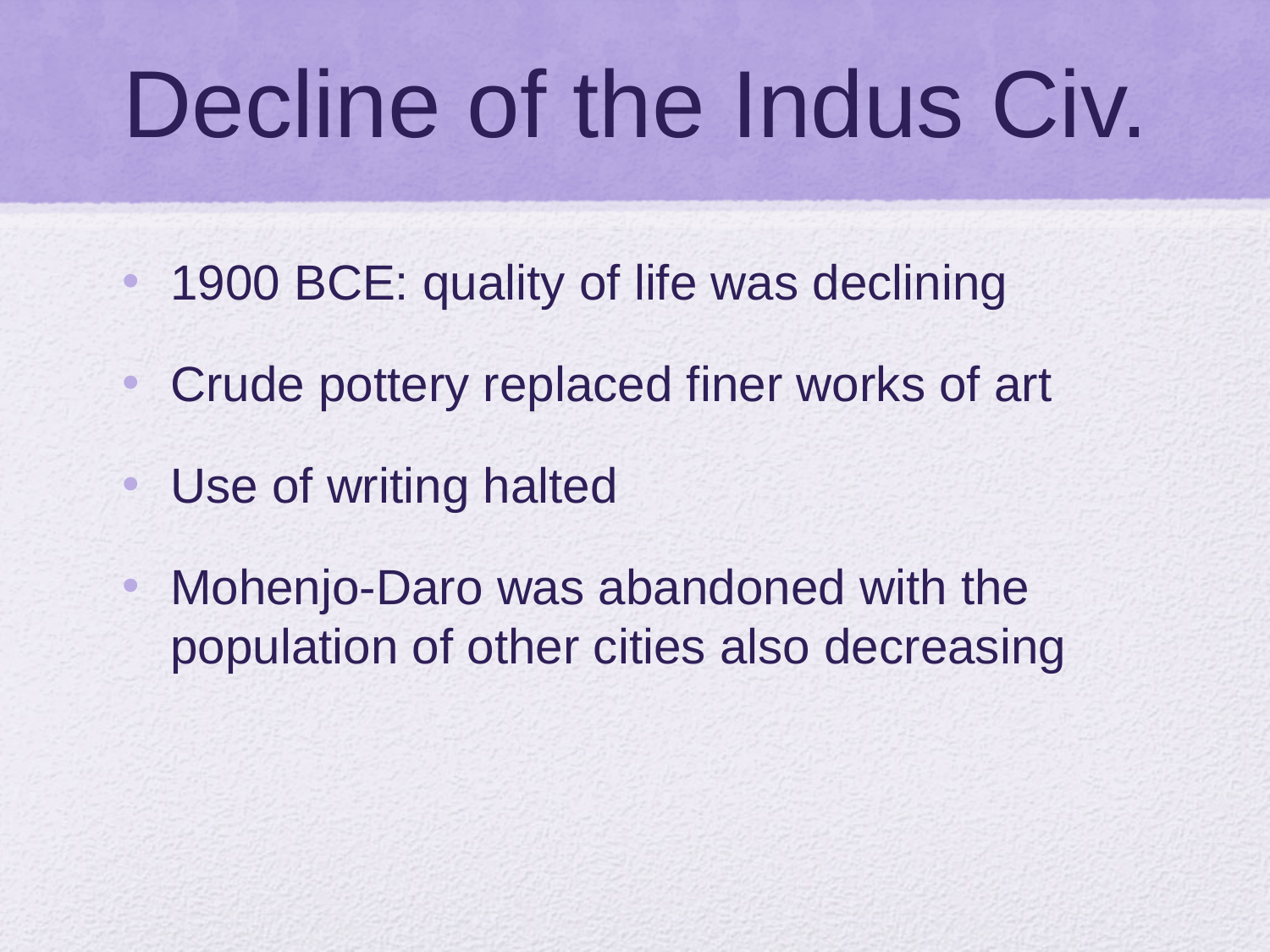

# Decline of the Indus Civ.
1900 BCE: quality of life was declining
Crude pottery replaced finer works of art
Use of writing halted
Mohenjo-Daro was abandoned with the population of other cities also decreasing